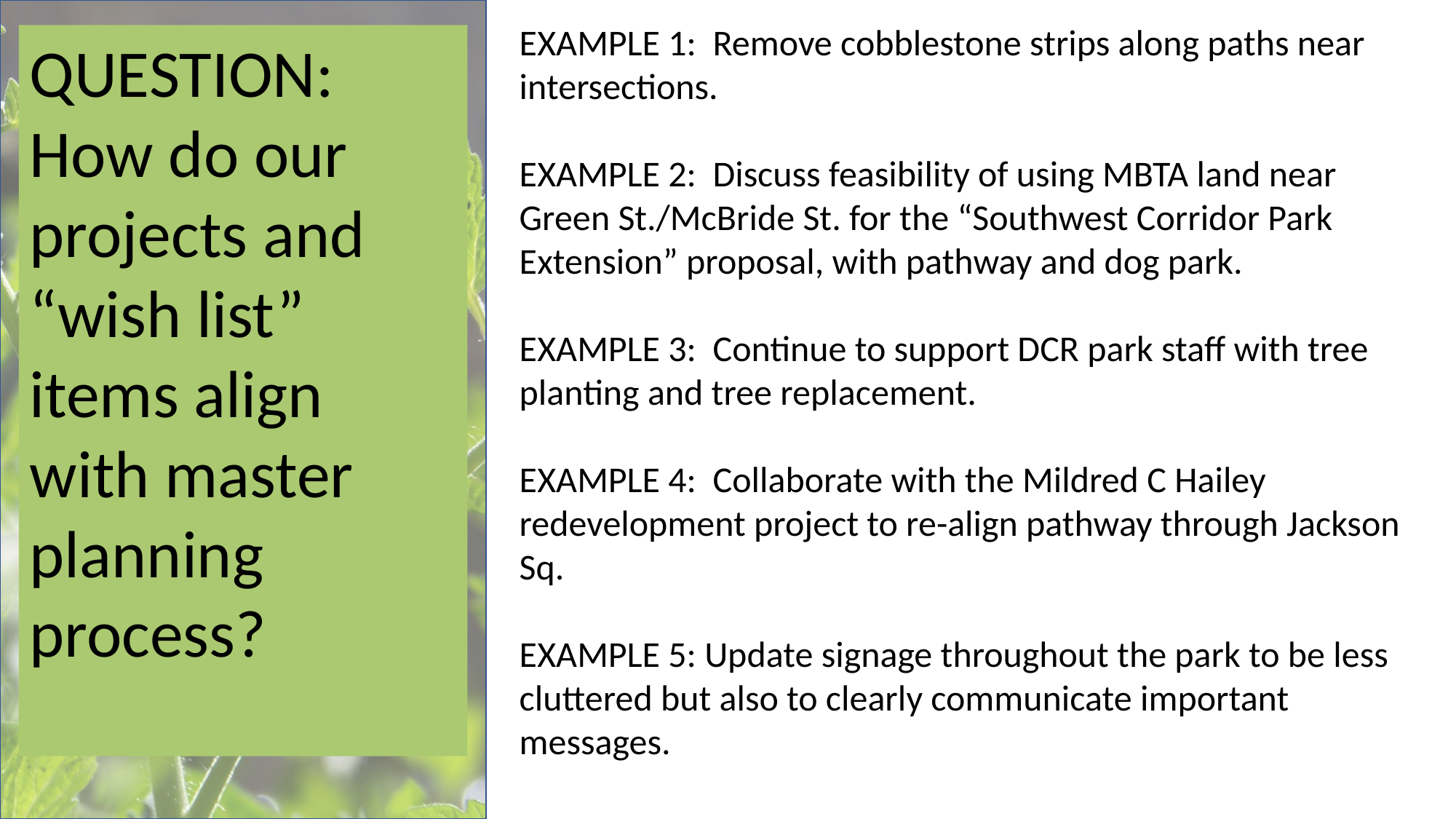

EXAMPLE 1:  Remove cobblestone strips along paths near intersections.

EXAMPLE 2:  Discuss feasibility of using MBTA land near Green St./McBride St. for the “Southwest Corridor Park Extension” proposal, with pathway and dog park.

EXAMPLE 3:  Continue to support DCR park staff with tree planting and tree replacement.

EXAMPLE 4:  Collaborate with the Mildred C Hailey redevelopment project to re-align pathway through Jackson Sq.

EXAMPLE 5: Update signage throughout the park to be less cluttered but also to clearly communicate important messages.
QUESTION: How do our projects and “wish list” items align with master planning process?